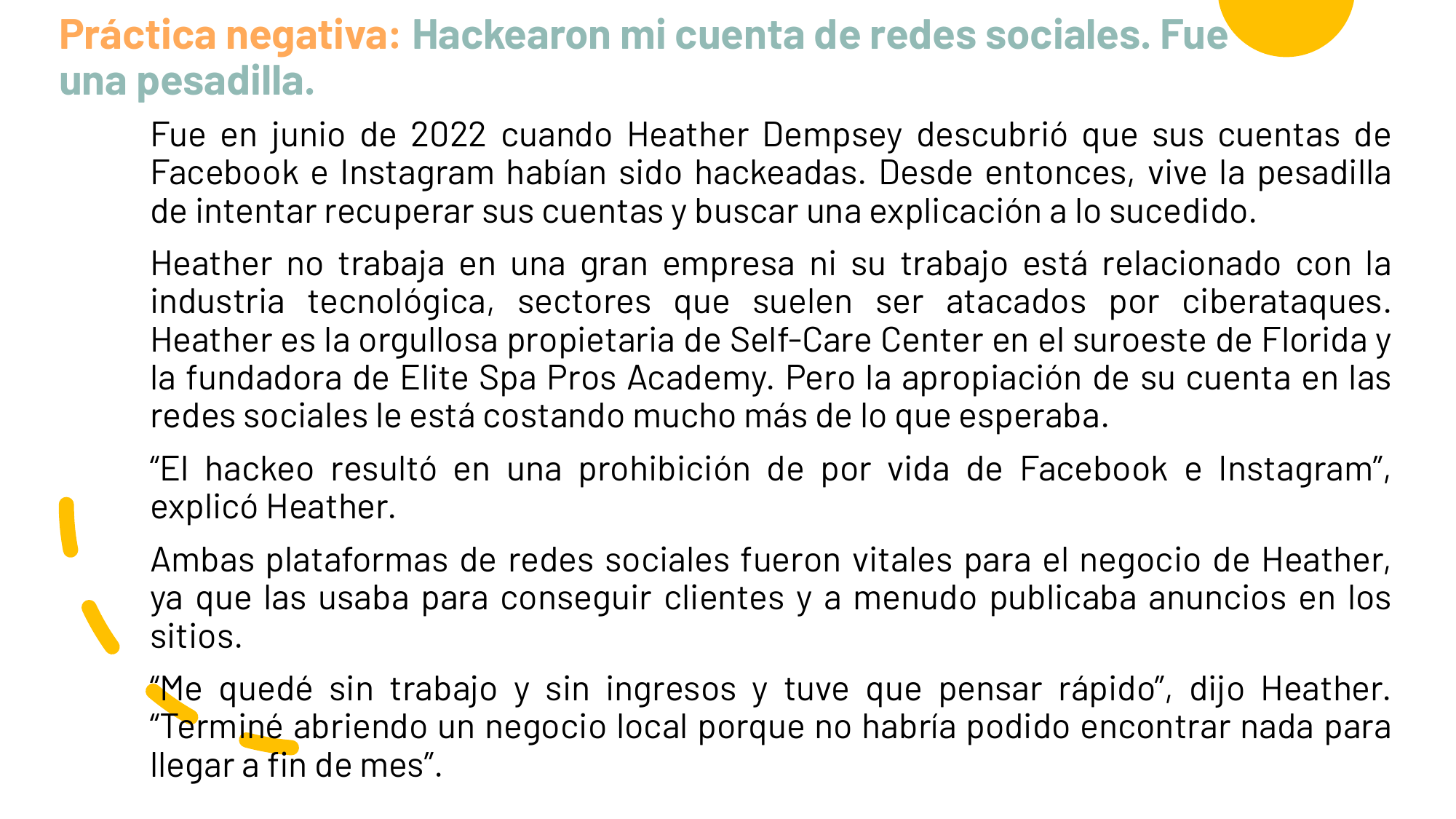

# Práctica negativa: Hackearon mi cuenta de redes sociales. Fue una pesadilla.
Fue en junio de 2022 cuando Heather Dempsey descubrió que sus cuentas de Facebook e Instagram habían sido hackeadas. Desde entonces, vive la pesadilla de intentar recuperar sus cuentas y buscar una explicación a lo sucedido.
Heather no trabaja en una gran empresa ni su trabajo está relacionado con la industria tecnológica, sectores que suelen ser atacados por ciberataques. Heather es la orgullosa propietaria de Self-Care Center en el suroeste de Florida y la fundadora de Elite Spa Pros Academy. Pero la apropiación de su cuenta en las redes sociales le está costando mucho más de lo que esperaba.
“El hackeo resultó en una prohibición de por vida de Facebook e Instagram”, explicó Heather.
Ambas plataformas de redes sociales fueron vitales para el negocio de Heather, ya que las usaba para conseguir clientes y a menudo publicaba anuncios en los sitios.
“Me quedé sin trabajo y sin ingresos y tuve que pensar rápido”, dijo Heather. “Terminé abriendo un negocio local porque no habría podido encontrar nada para llegar a fin de mes”.